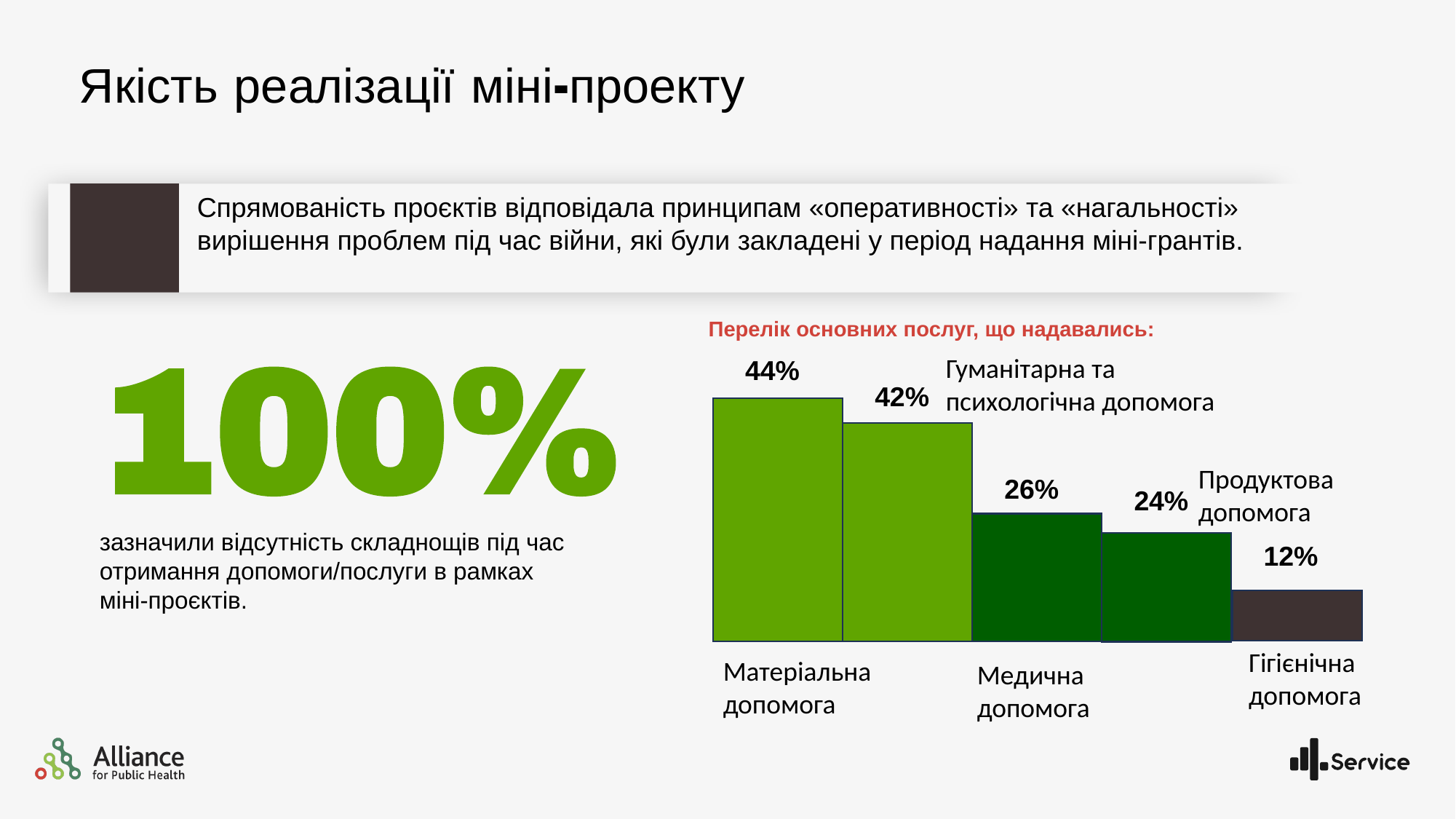

Якість реалізації міні-проекту

Спрямованість проєктів відповідала принципам «оперативності» та «нагальності» вирішення проблем під час війни, які були закладені у період надання міні-грантів.
Перелік основних послуг, що надавались:
100%
зазначили відсутність складнощів під час отримання допомоги/послуги в рамках
міні-проєктів.

Гуманітарна та психологічна допомога
44%
42%

Продуктова допомога
26%
24%

12%

Гігієнічна допомога
Матеріальна допомога
Медична допомога